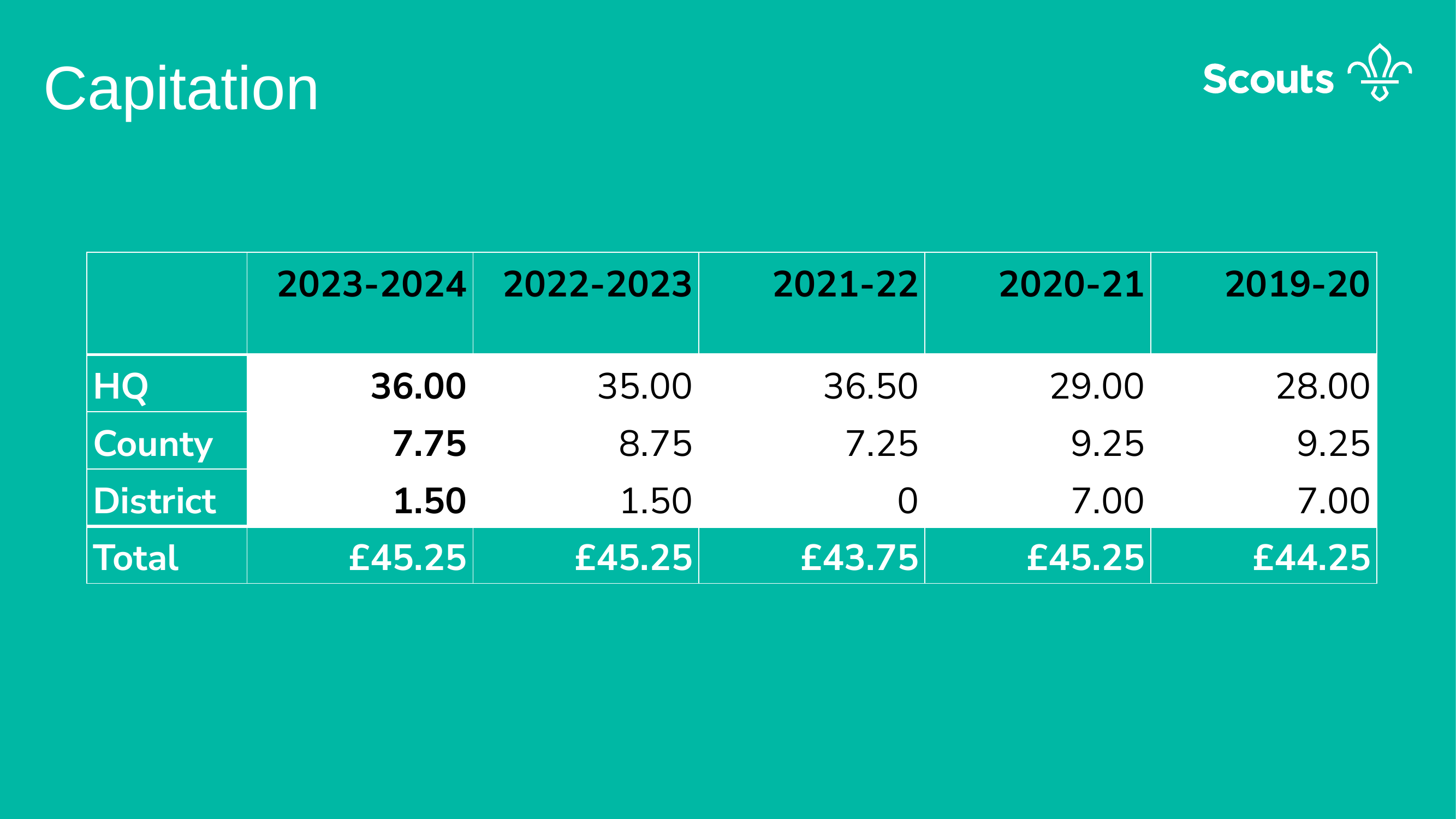

#
Capitation

|  | 2023-2024 | 2022-2023 | 2021-22 | 2020-21 | 2019-20 |
| --- | --- | --- | --- | --- | --- |
| HQ | 36.00 | 35.00 | 36.50 | 29.00 | 28.00 |
| County | 7.75 | 8.75 | 7.25 | 9.25 | 9.25 |
| District | 1.50 | 1.50 | 0 | 7.00 | 7.00 |
| Total | £45.25 | £45.25 | £43.75 | £45.25 | £44.25 |